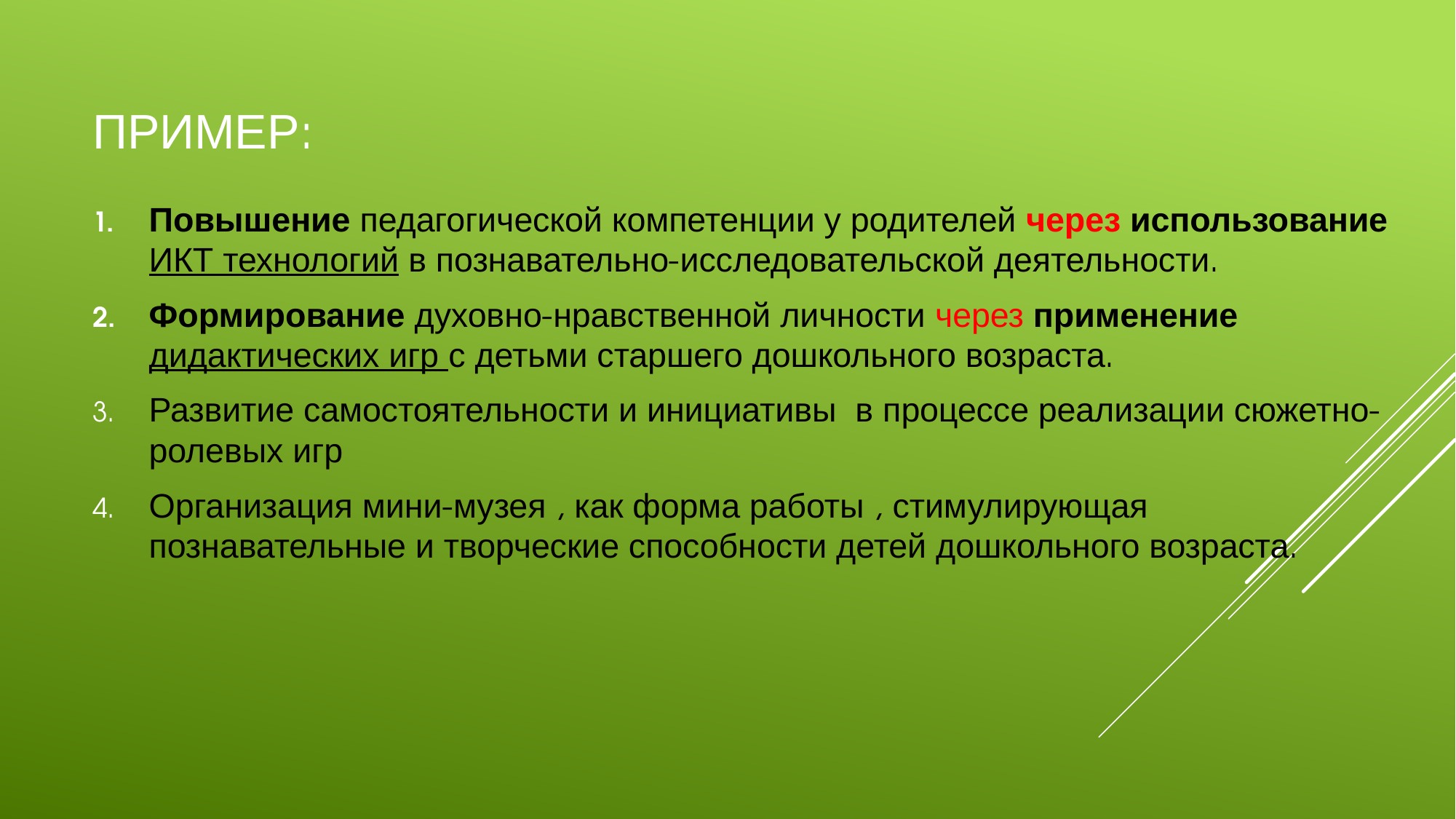

# Пример:
Повышение педагогической компетенции у родителей через использование ИКТ технологий в познавательно-исследовательской деятельности.
Формирование духовно-нравственной личности через применение дидактических игр с детьми старшего дошкольного возраста.
Развитие самостоятельности и инициативы  в процессе реализации сюжетно-ролевых игр
Организация мини-музея , как форма работы , стимулирующая  познавательные и творческие способности детей дошкольного возраста.